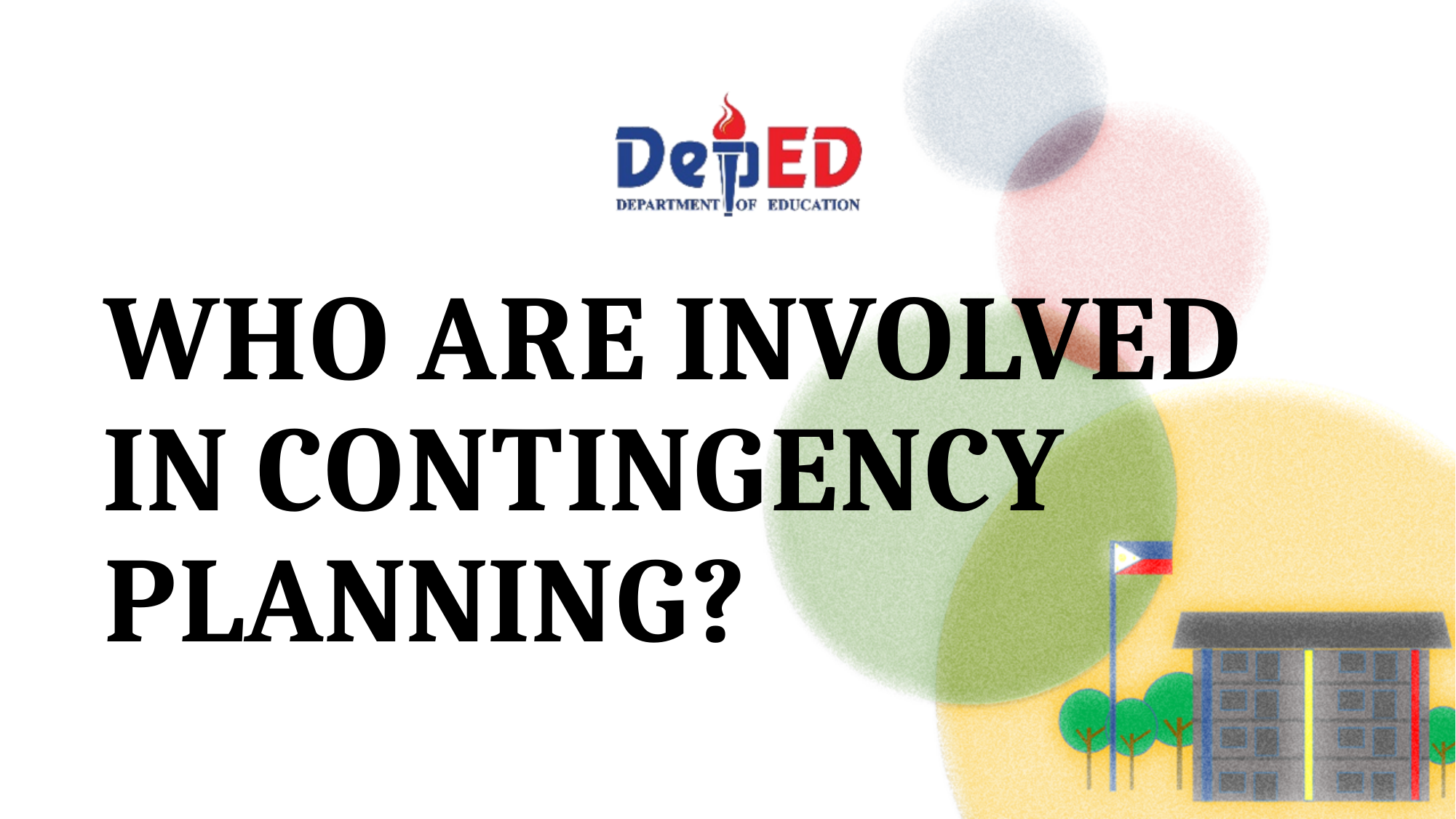

# WHO ARE INVOLVED IN CONTINGENCY PLANNING?